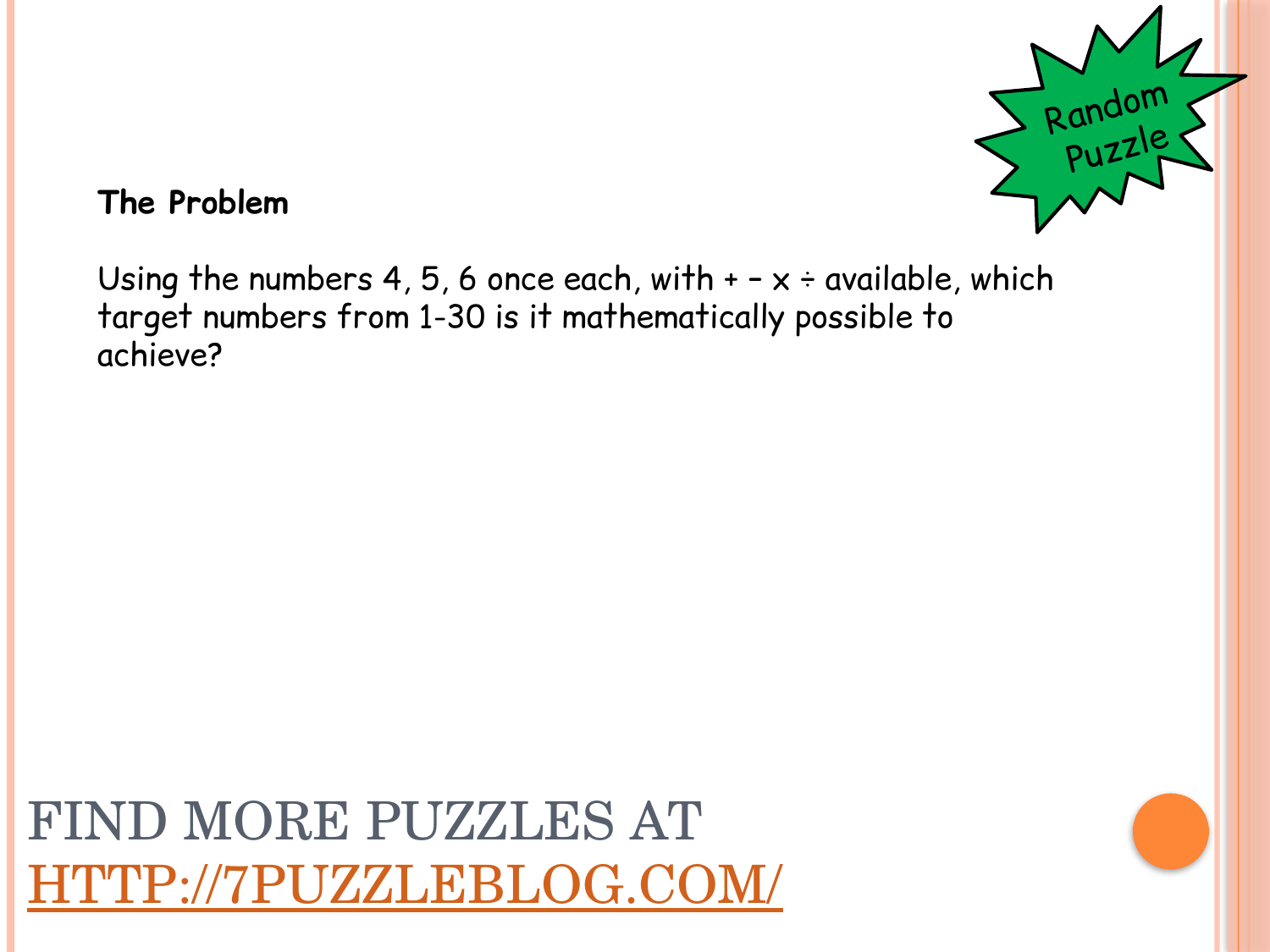

Random Puzzle
The Problem

Using the numbers 4, 5, 6 once each, with + – x ÷ available, which target numbers from 1-30 is it mathematically possible to achieve?
# Find more puzzles at http://7puzzleblog.com/